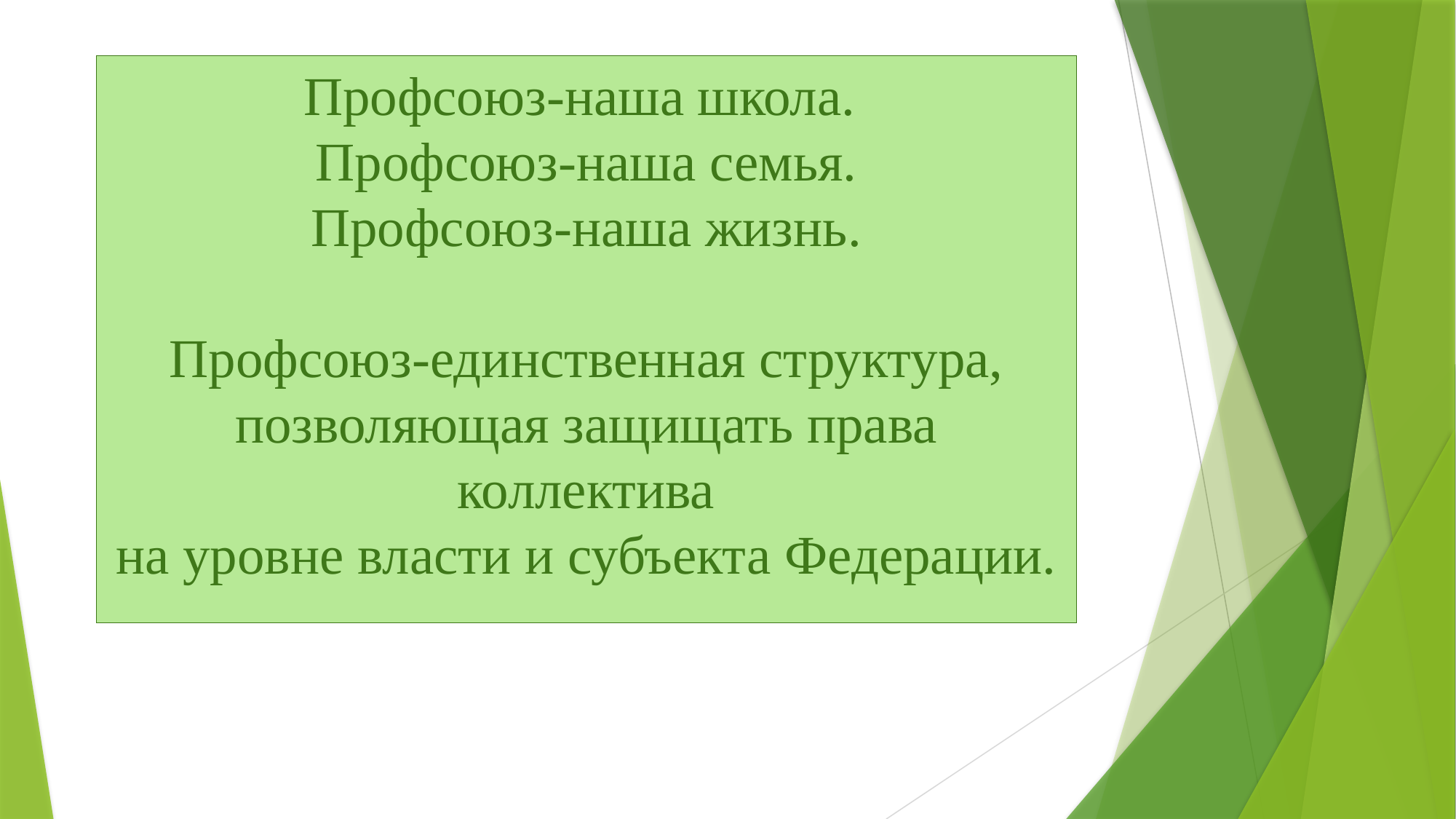

Профсоюз-наша школа.
Профсоюз-наша семья.
Профсоюз-наша жизнь.

Профсоюз-единственная структура,
позволяющая защищать права коллектива
на уровне власти и субъекта Федерации.